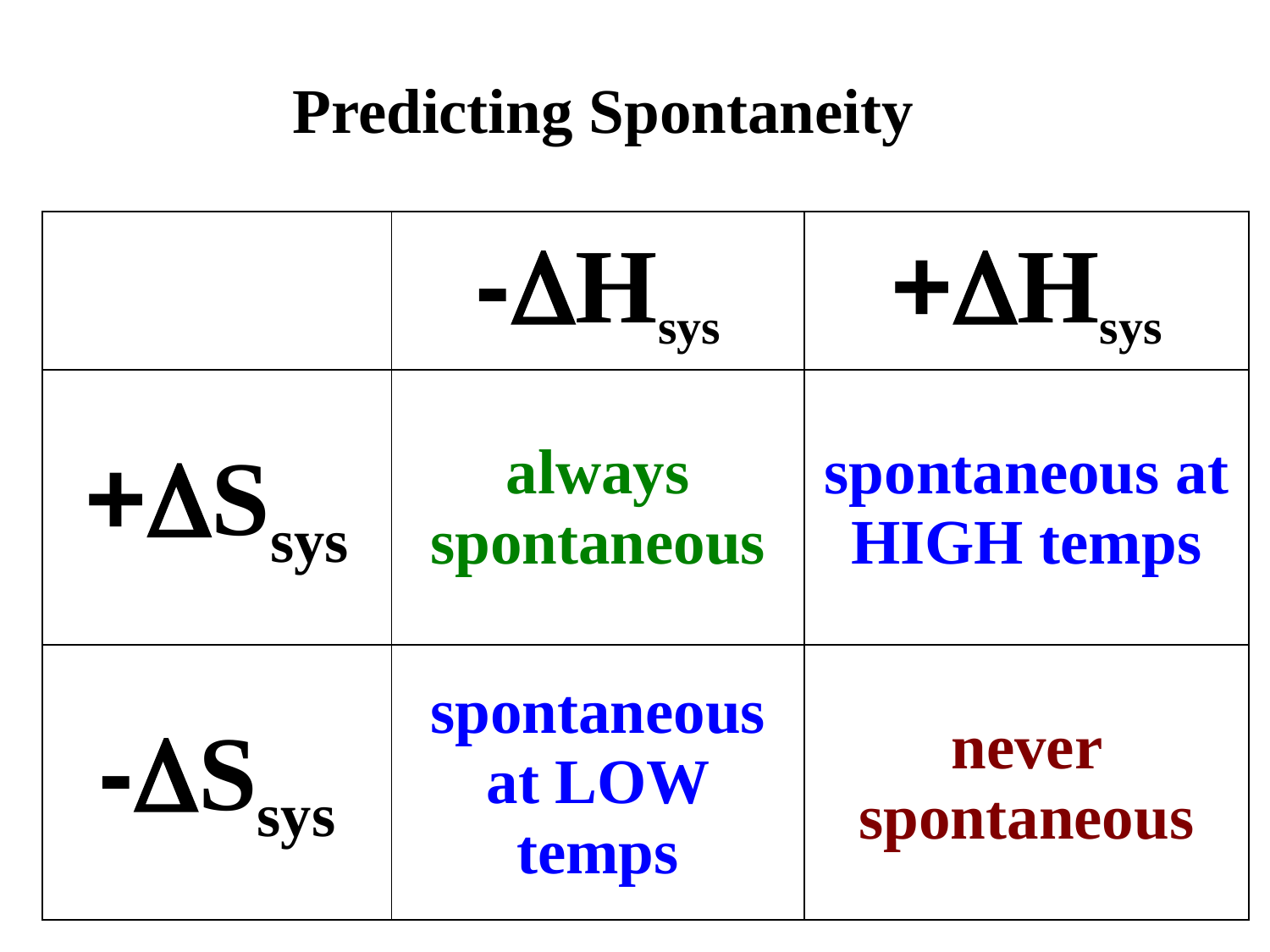

Predicting Spontaneity
|  | -ΔHsys | +ΔHsys |
| --- | --- | --- |
| +ΔSsys | always spontaneous | spontaneous at HIGH temps |
| -ΔSsys | spontaneous at LOW temps | never spontaneous |